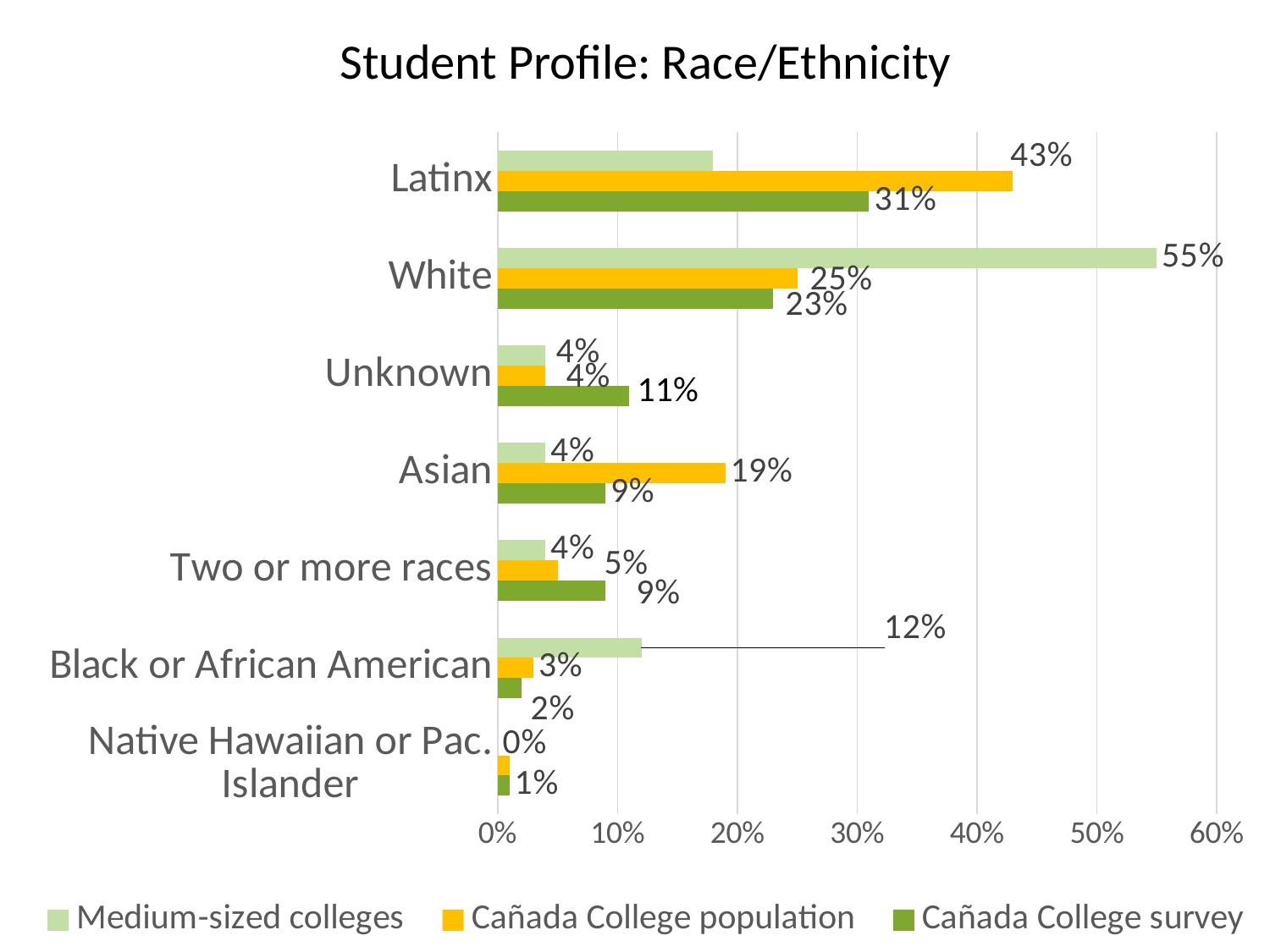

# Student Profile: Race/Ethnicity

### Chart

| Category | Cañada College survey | Cañada College population | Medium-sized colleges |
|---|---|---|---|
| Native Hawaiian or Pac. Islander | 0.01 | 0.01 | 0.0 |
| Black or African American | 0.02 | 0.03 | 0.12 |
| Two or more races | 0.09 | 0.05 | 0.04 |
| Asian | 0.09 | 0.19 | 0.04 |
| Unknown | 0.11 | 0.04 | 0.04 |
| White | 0.23 | 0.25 | 0.55 |
| Latinx | 0.31 | 0.43 | 0.18 |
11%